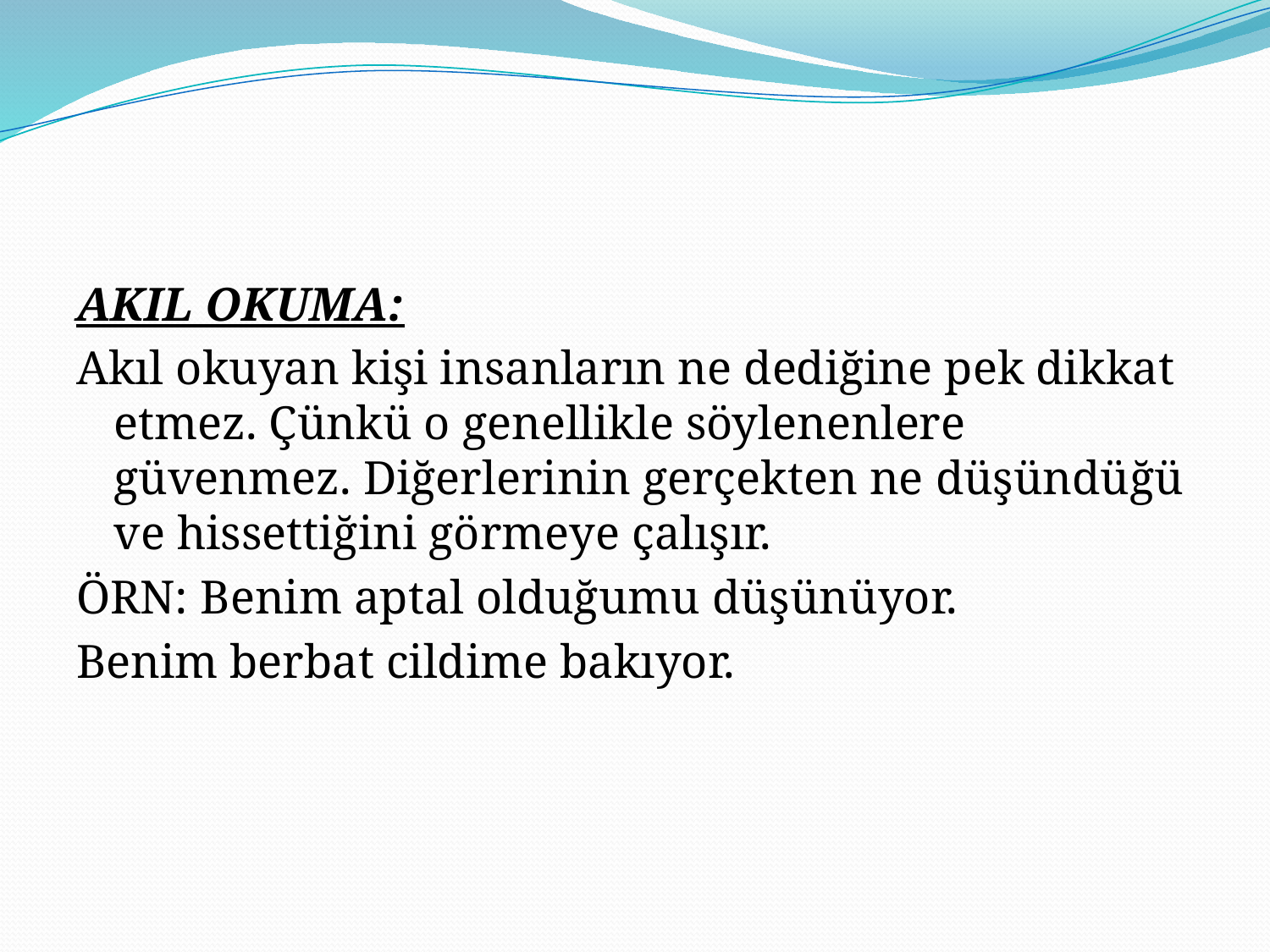

#
AKIL OKUMA:
Akıl okuyan kişi insanların ne dediğine pek dikkat etmez. Çünkü o genellikle söylenenlere güvenmez. Diğerlerinin gerçekten ne düşündüğü ve hissettiğini görmeye çalışır.
ÖRN: Benim aptal olduğumu düşünüyor.
Benim berbat cildime bakıyor.